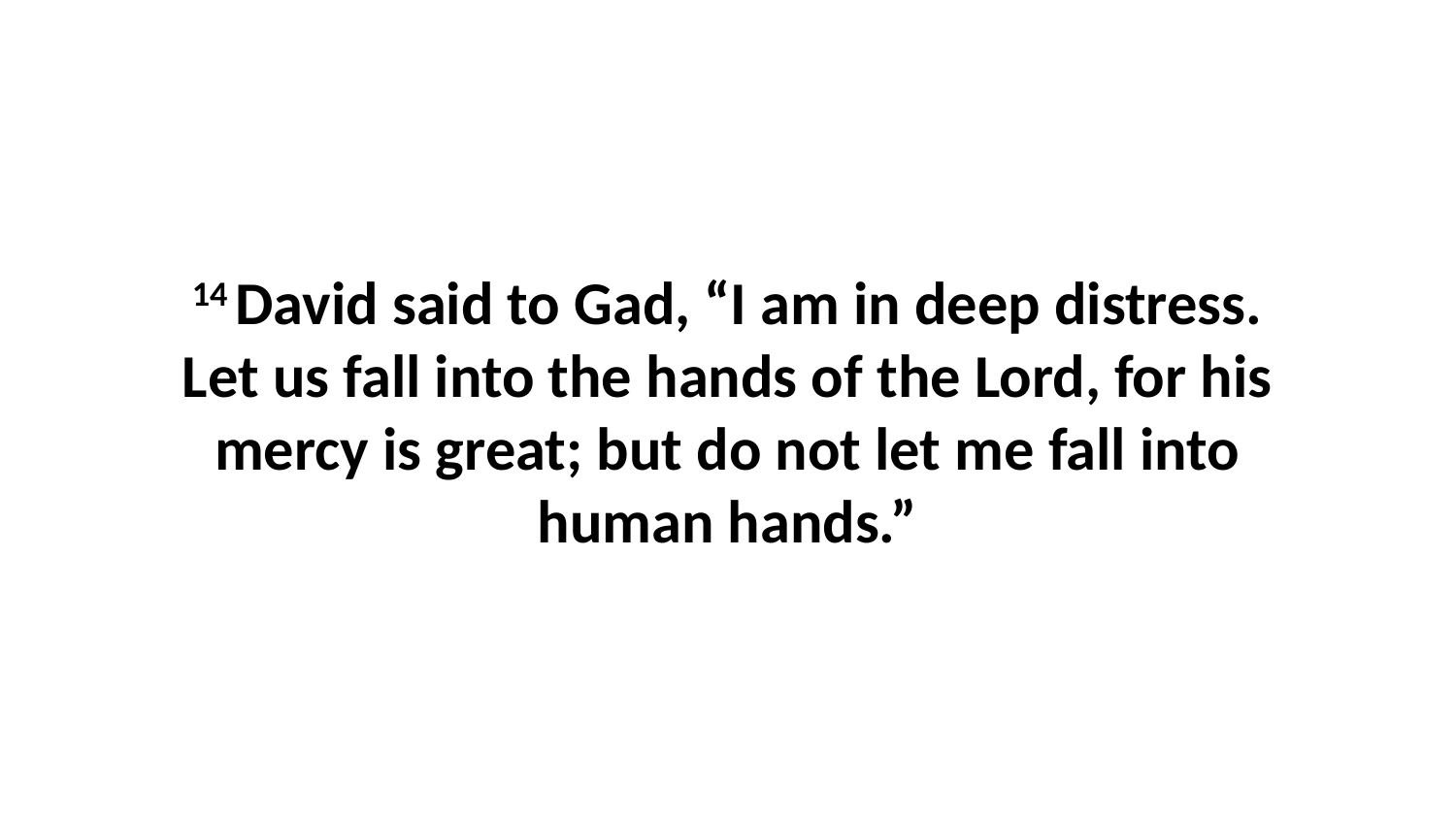

14 David said to Gad, “I am in deep distress. Let us fall into the hands of the Lord, for his mercy is great; but do not let me fall into human hands.”